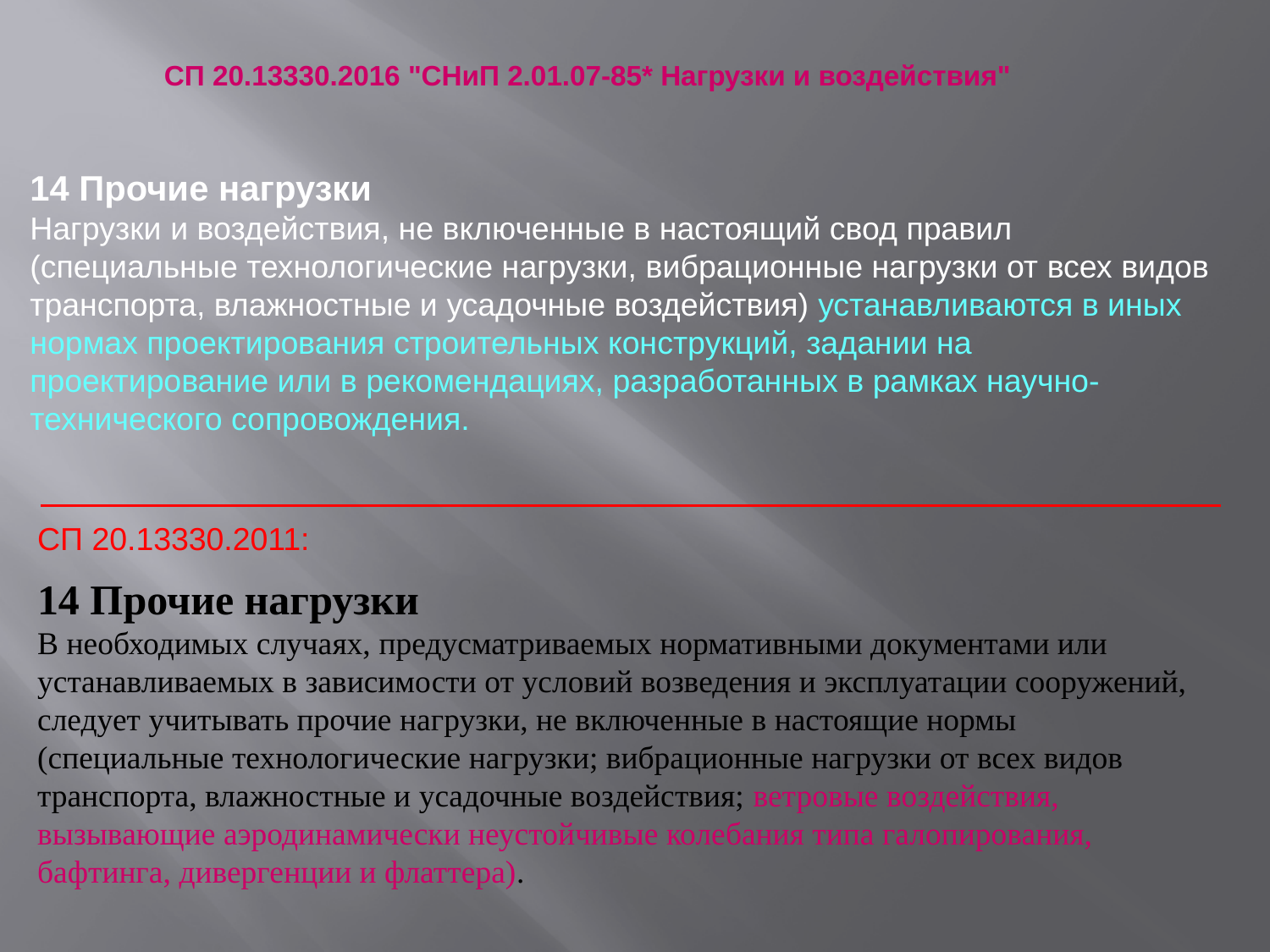

СП 20.13330.2016 "СНиП 2.01.07-85* Нагрузки и воздействия"
14 Прочие нагрузки
Нагрузки и воздействия, не включенные в настоящий свод правил (специальные технологические нагрузки, вибрационные нагрузки от всех видов транспорта, влажностные и усадочные воздействия) устанавливаются в иных нормах проектирования строительных конструкций, задании на проектирование или в рекомендациях, разработанных в рамках научно-технического сопровождения.
СП 20.13330.2011:
14 Прочие нагрузки
В необходимых случаях, предусматриваемых нормативными документами или устанавливаемых в зависимости от условий возведения и эксплуатации сооружений, следует учитывать прочие нагрузки, не включенные в настоящие нормы (специальные технологические нагрузки; вибрационные нагрузки от всех видов транспорта, влажностные и усадочные воздействия; ветровые воздействия, вызывающие аэродинамически неустойчивые колебания типа галопирования, бафтинга, дивергенции и флаттера).